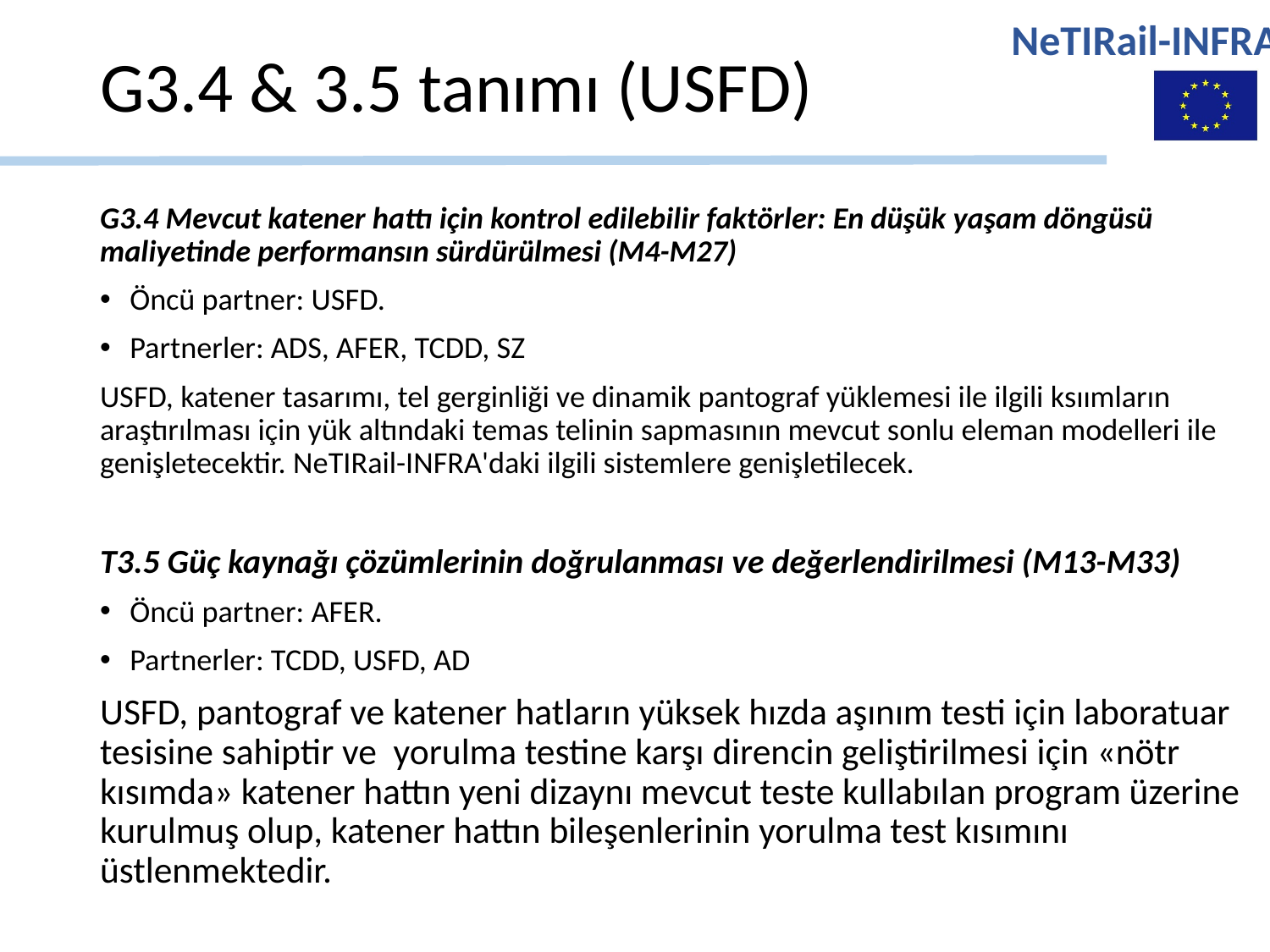

# G3.4 & 3.5 tanımı (USFD)
G3.4 Mevcut katener hattı için kontrol edilebilir faktörler: En düşük yaşam döngüsü maliyetinde performansın sürdürülmesi (M4-M27)
Öncü partner: USFD.
Partnerler: ADS, AFER, TCDD, SZ
USFD, katener tasarımı, tel gerginliği ve dinamik pantograf yüklemesi ile ilgili ksıımların  araştırılması için yük altındaki temas telinin sapmasının mevcut sonlu eleman modelleri ile genişletecektir. NeTIRail-INFRA'daki ilgili sistemlere genişletilecek.

T3.5 Güç kaynağı çözümlerinin doğrulanması ve değerlendirilmesi (M13-M33)
Öncü partner: AFER.
Partnerler: TCDD, USFD, AD
USFD, pantograf ve katener hatların yüksek hızda aşınım testi için laboratuar tesisine sahiptir ve  yorulma testine karşı direncin geliştirilmesi için «nötr kısımda» katener hattın yeni dizaynı mevcut teste kullabılan program üzerine kurulmuş olup, katener hattın bileşenlerinin yorulma test kısımını üstlenmektedir.